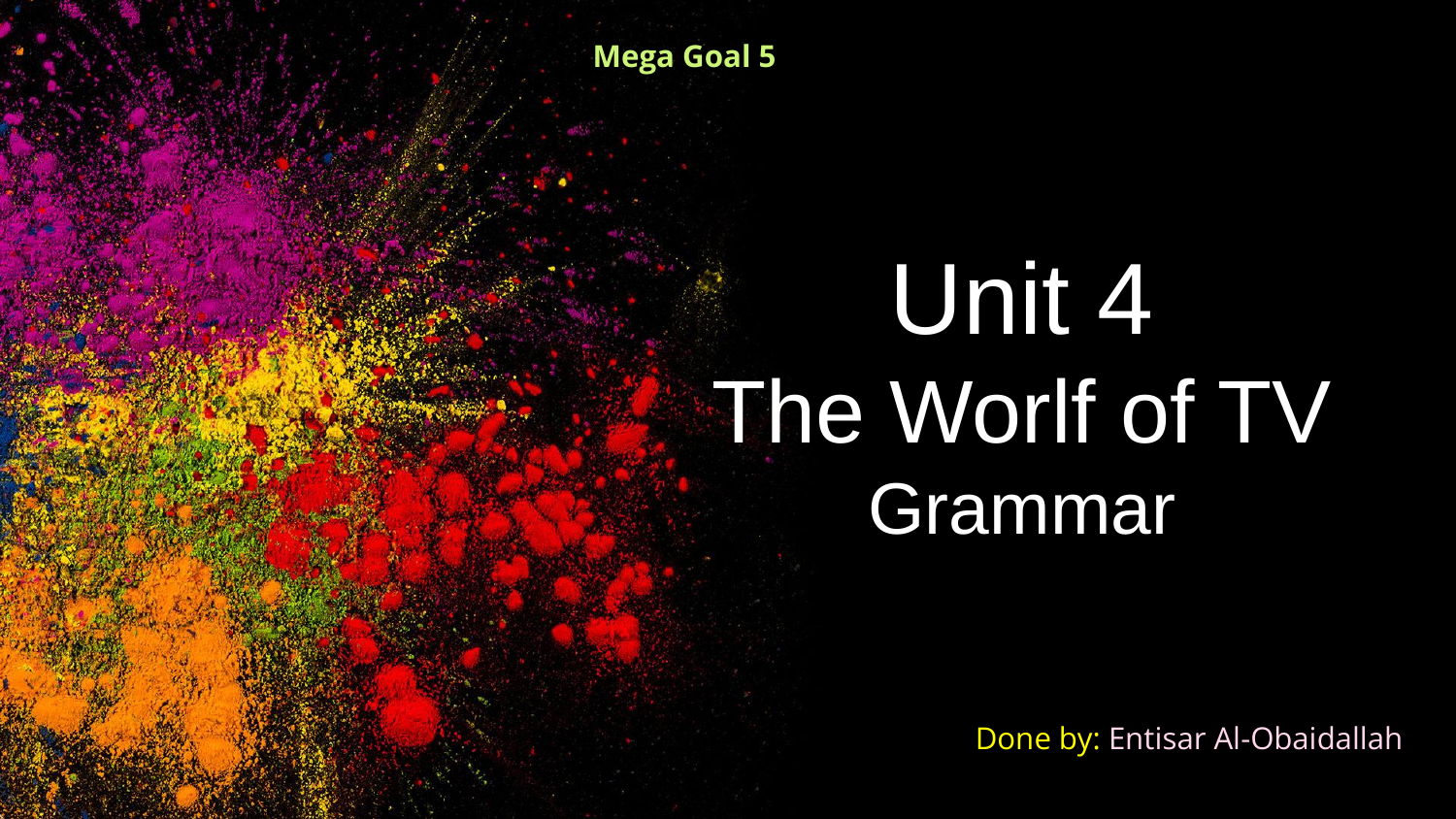

Mega Goal 5
# Unit 4 The Worlf of TV Grammar
Done by: Entisar Al-Obaidallah